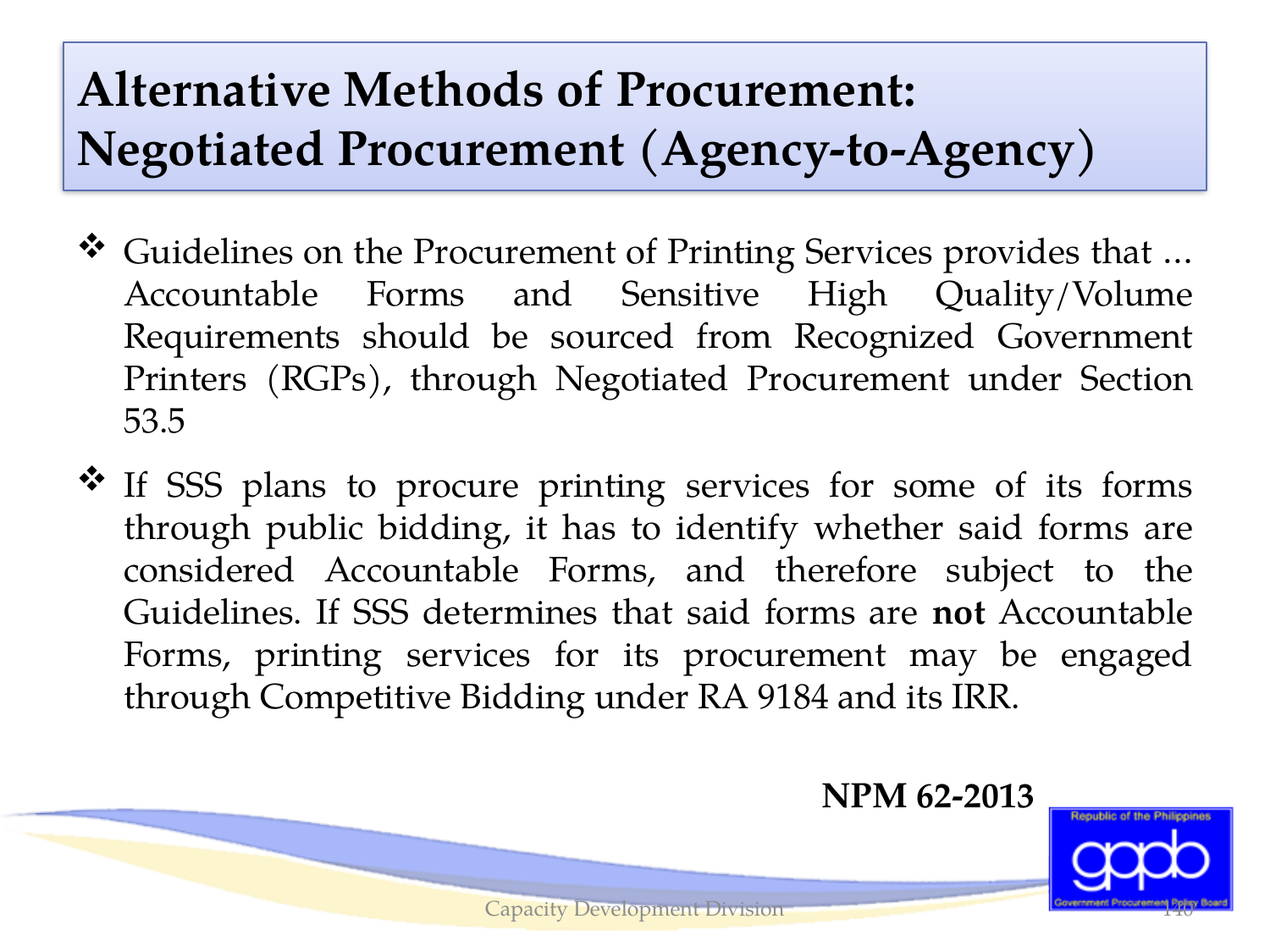

#
Alternative Methods of Procurement:
Negotiated Procurement (Agency-to-Agency)
Guidelines on the Procurement of Printing Services provides that … Accountable Forms and Sensitive High Quality/Volume Requirements should be sourced from Recognized Government Printers (RGPs), through Negotiated Procurement under Section 53.5

If SSS plans to procure printing services for some of its forms through public bidding, it has to identify whether said forms are considered Accountable Forms, and therefore subject to the Guidelines. If SSS determines that said forms are not Accountable Forms, printing services for its procurement may be engaged through Competitive Bidding under RA 9184 and its IRR.

			                                         NPM 62-2013

Capacity Development Division
140